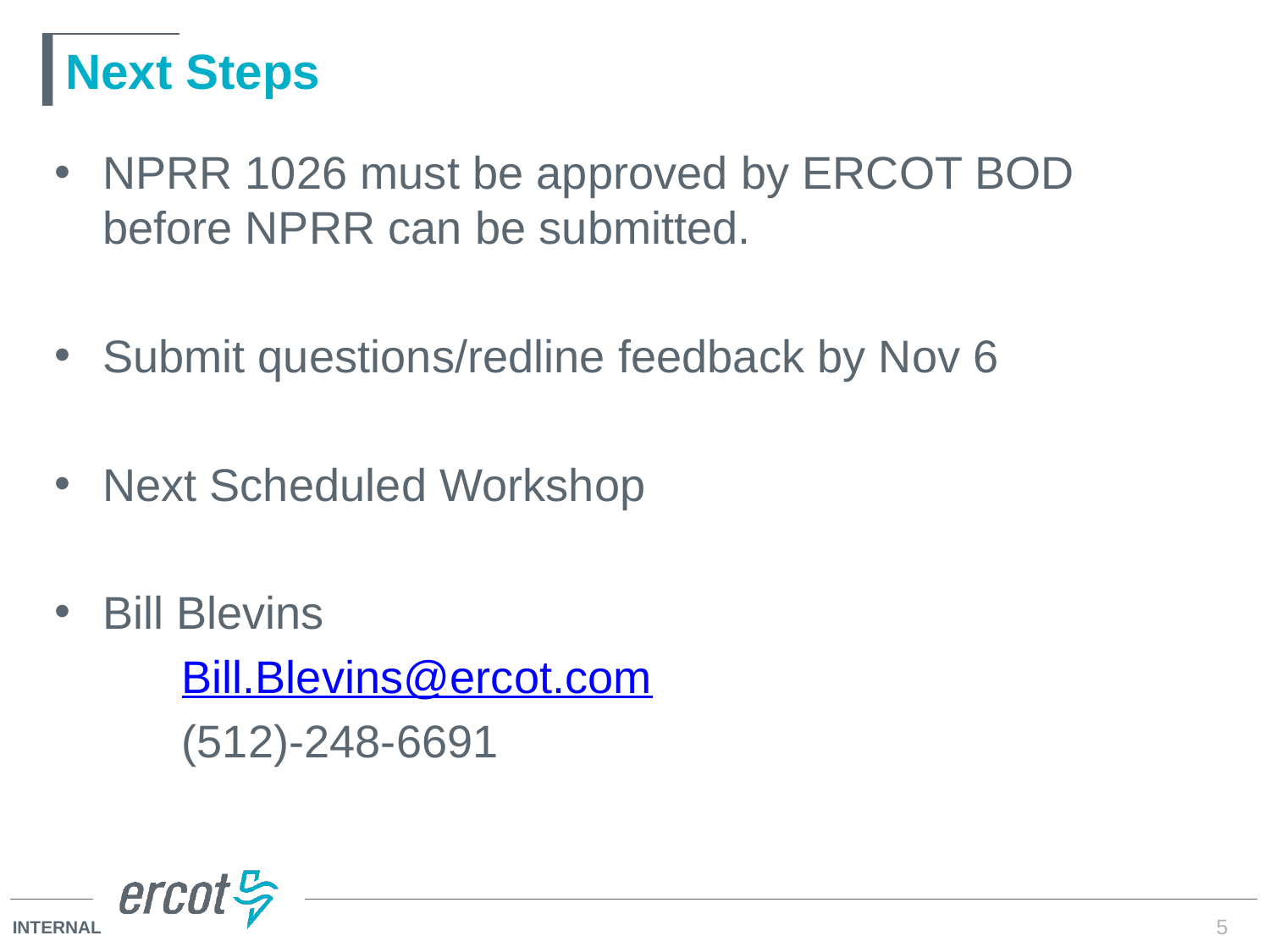

# Next Steps
NPRR 1026 must be approved by ERCOT BOD before NPRR can be submitted.

Submit questions/redline feedback by Nov 6

Next Scheduled Workshop

Bill Blevins
	Bill.Blevins@ercot.com
	(512)-248-6691
5